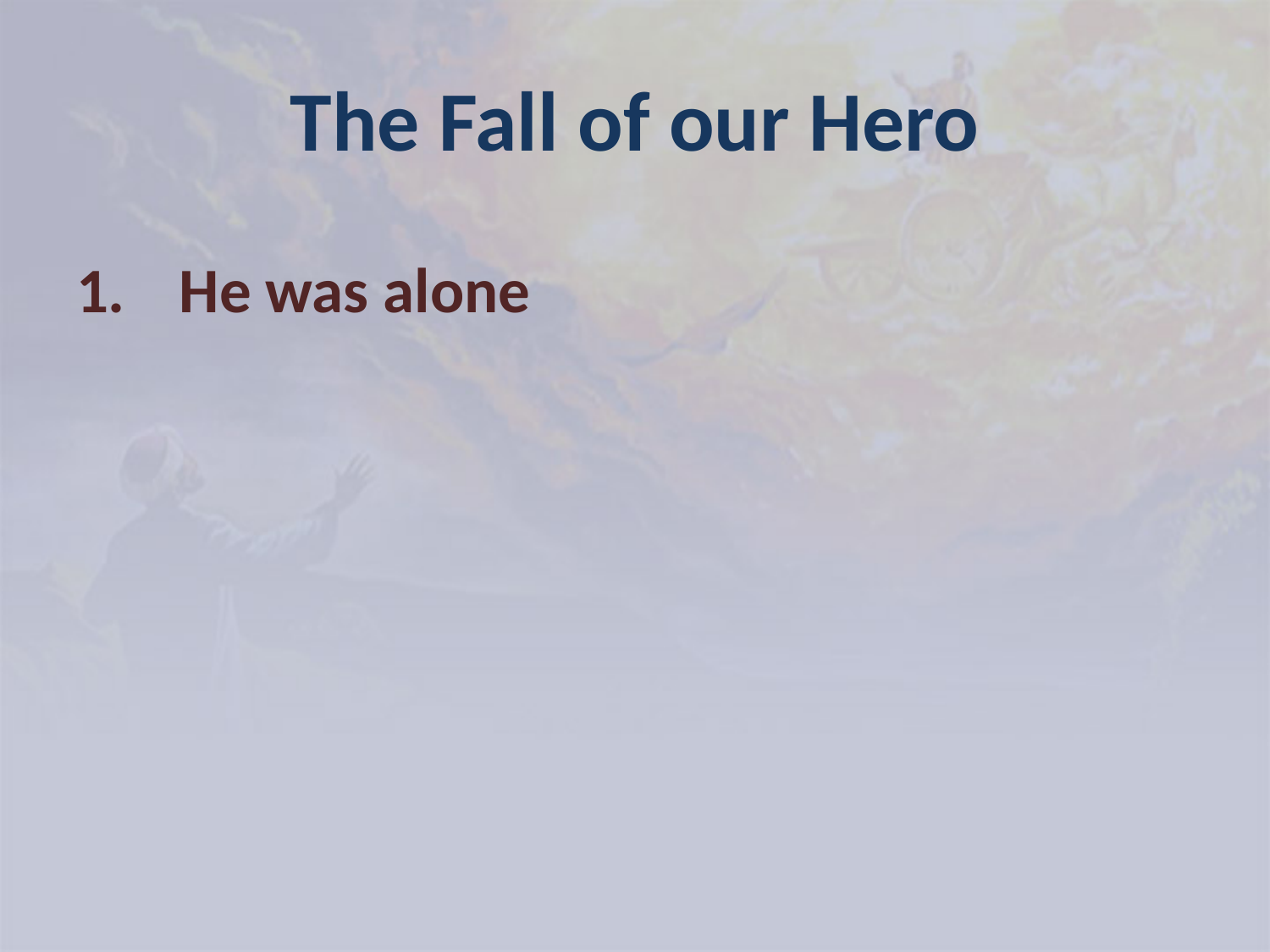

# The Fall of our Hero
He was alone